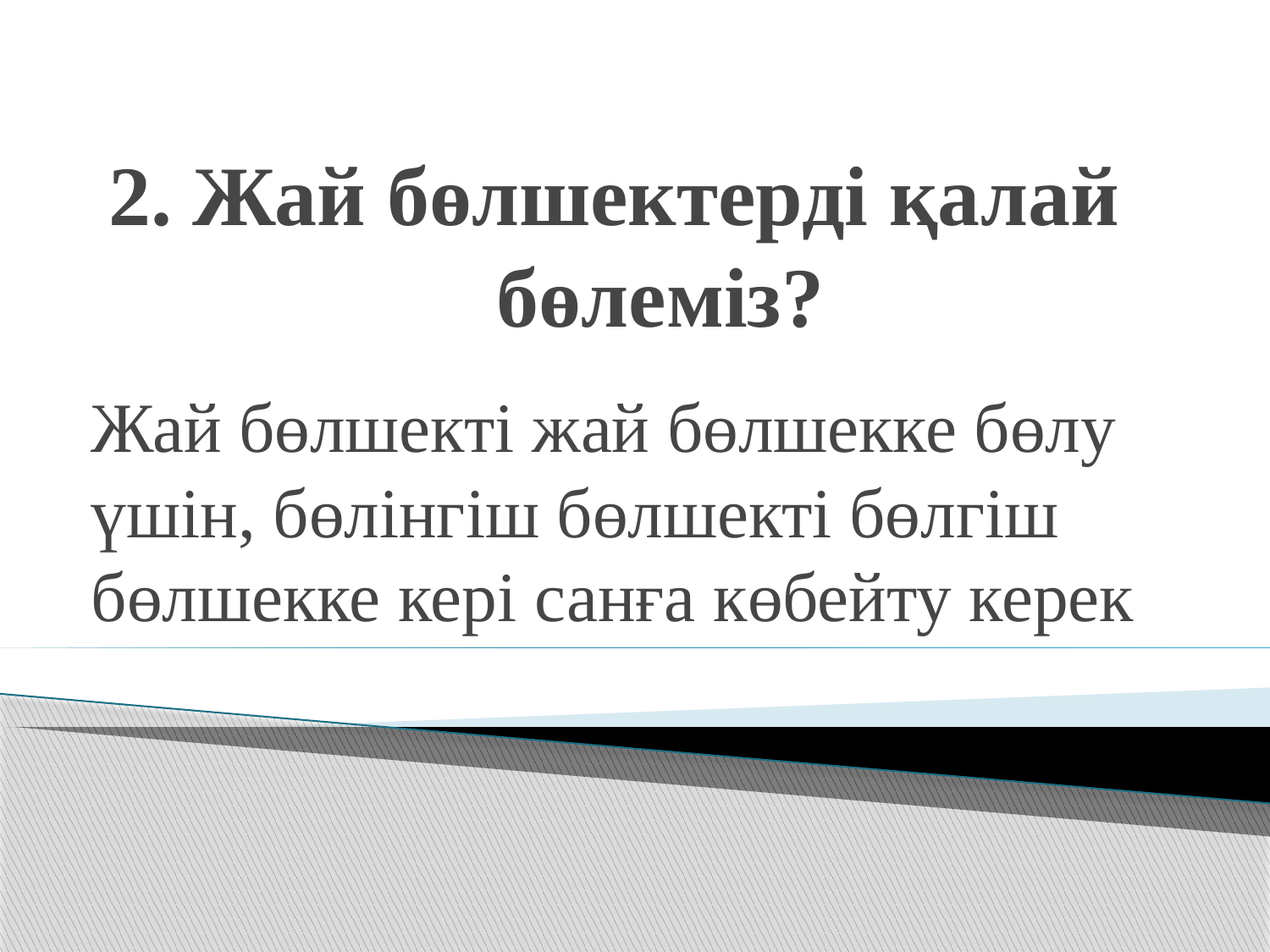

# 2. Жай бөлшектерді қалай  бөлеміз?
Жай бөлшекті жай бөлшекке бөлу үшін, бөлінгіш бөлшекті бөлгіш бөлшекке кері санға көбейту керек